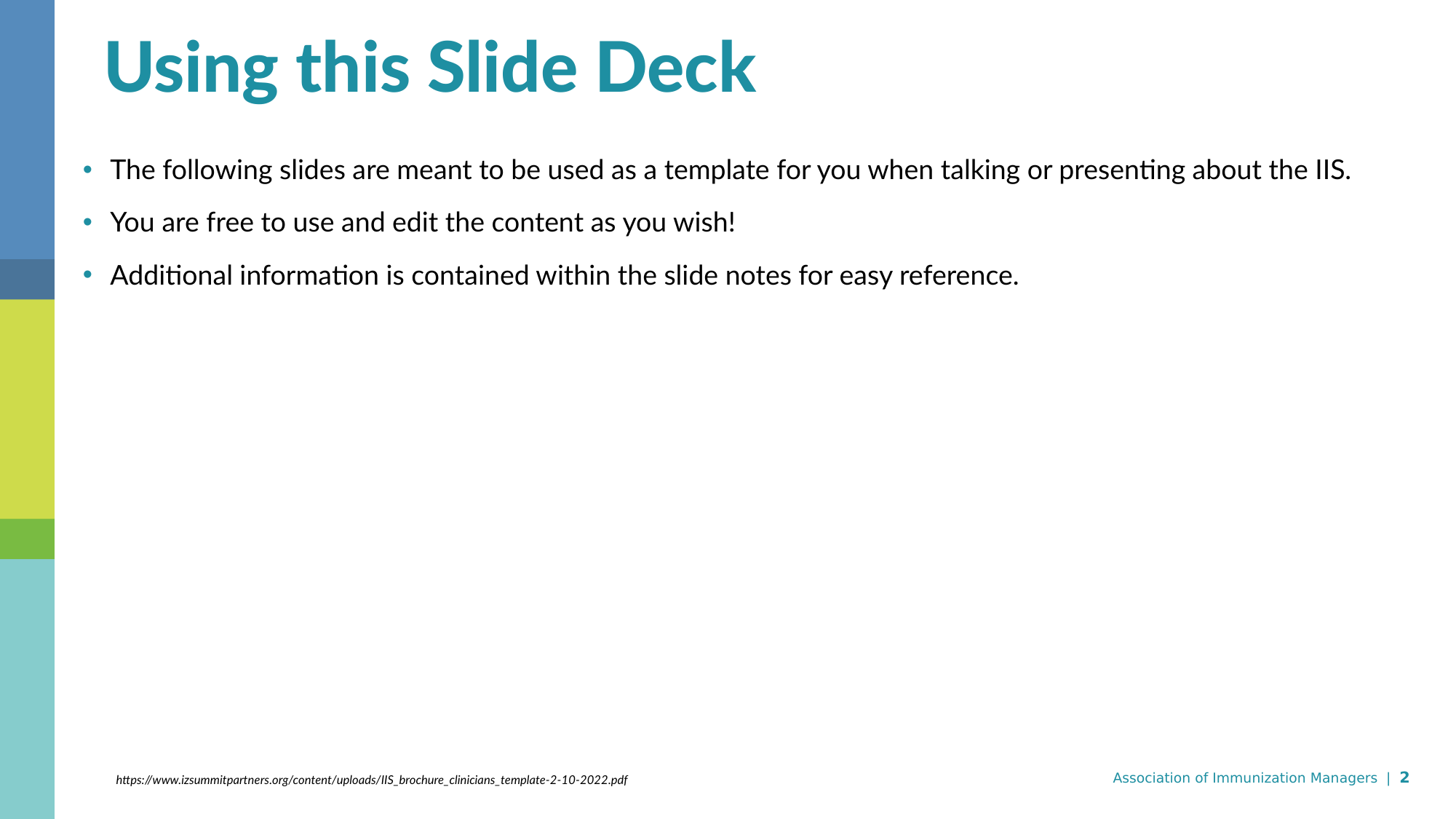

Using this Slide Deck

The following slides are meant to be used as a template for you when talking or presenting about the IIS.
You are free to use and edit the content as you wish!
Additional information is contained within the slide notes for easy reference.

https://www.izsummitpartners.org/content/uploads/IIS_brochure_clinicians_template-2-10-2022.pdf